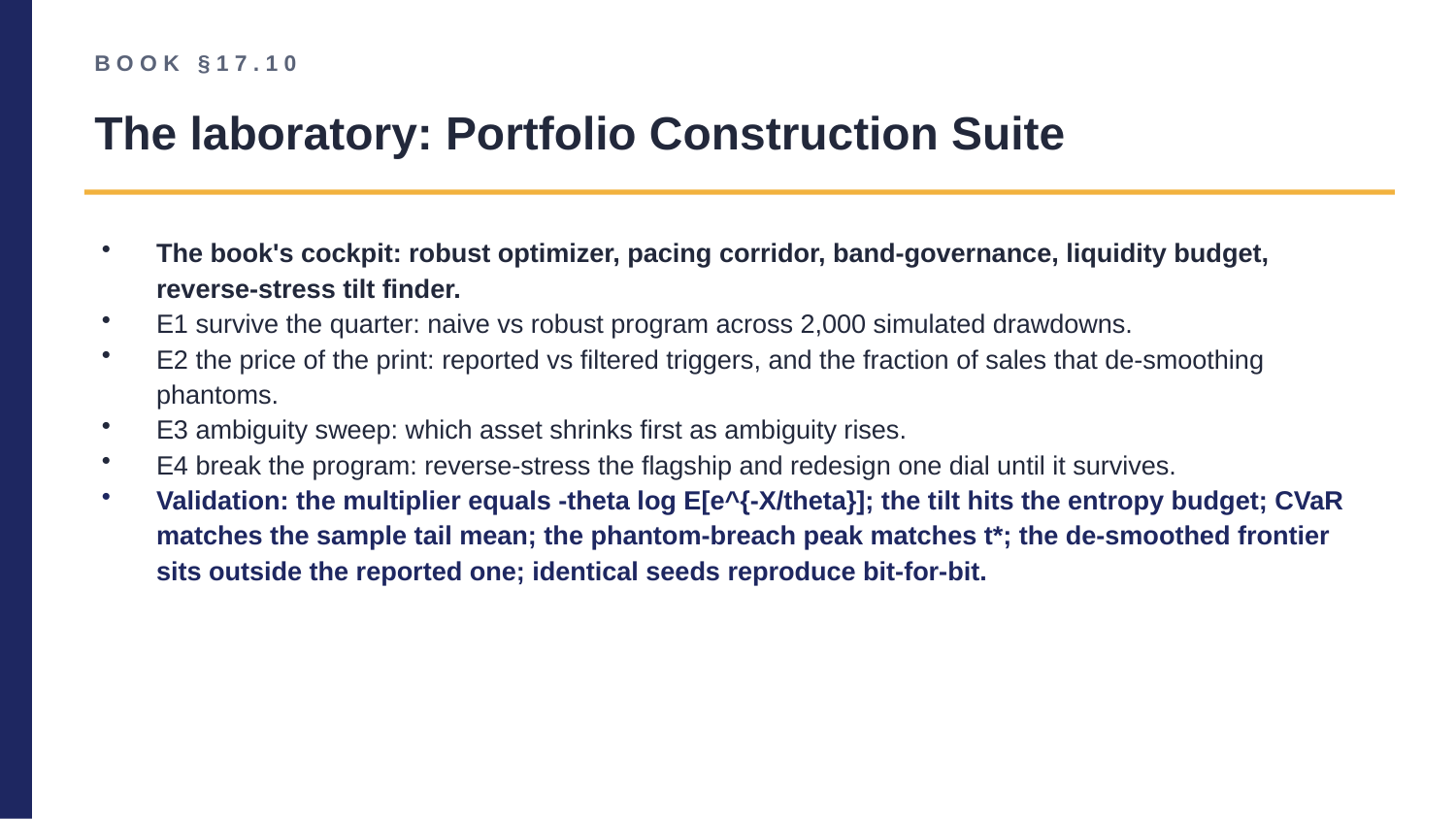

BOOK §17.10
The laboratory: Portfolio Construction Suite

The book's cockpit: robust optimizer, pacing corridor, band-governance, liquidity budget, reverse-stress tilt finder.
E1 survive the quarter: naive vs robust program across 2,000 simulated drawdowns.
E2 the price of the print: reported vs filtered triggers, and the fraction of sales that de-smoothing phantoms.
E3 ambiguity sweep: which asset shrinks first as ambiguity rises.
E4 break the program: reverse-stress the flagship and redesign one dial until it survives.
Validation: the multiplier equals -theta log E[e^{-X/theta}]; the tilt hits the entropy budget; CVaR matches the sample tail mean; the phantom-breach peak matches t*; the de-smoothed frontier sits outside the reported one; identical seeds reproduce bit-for-bit.